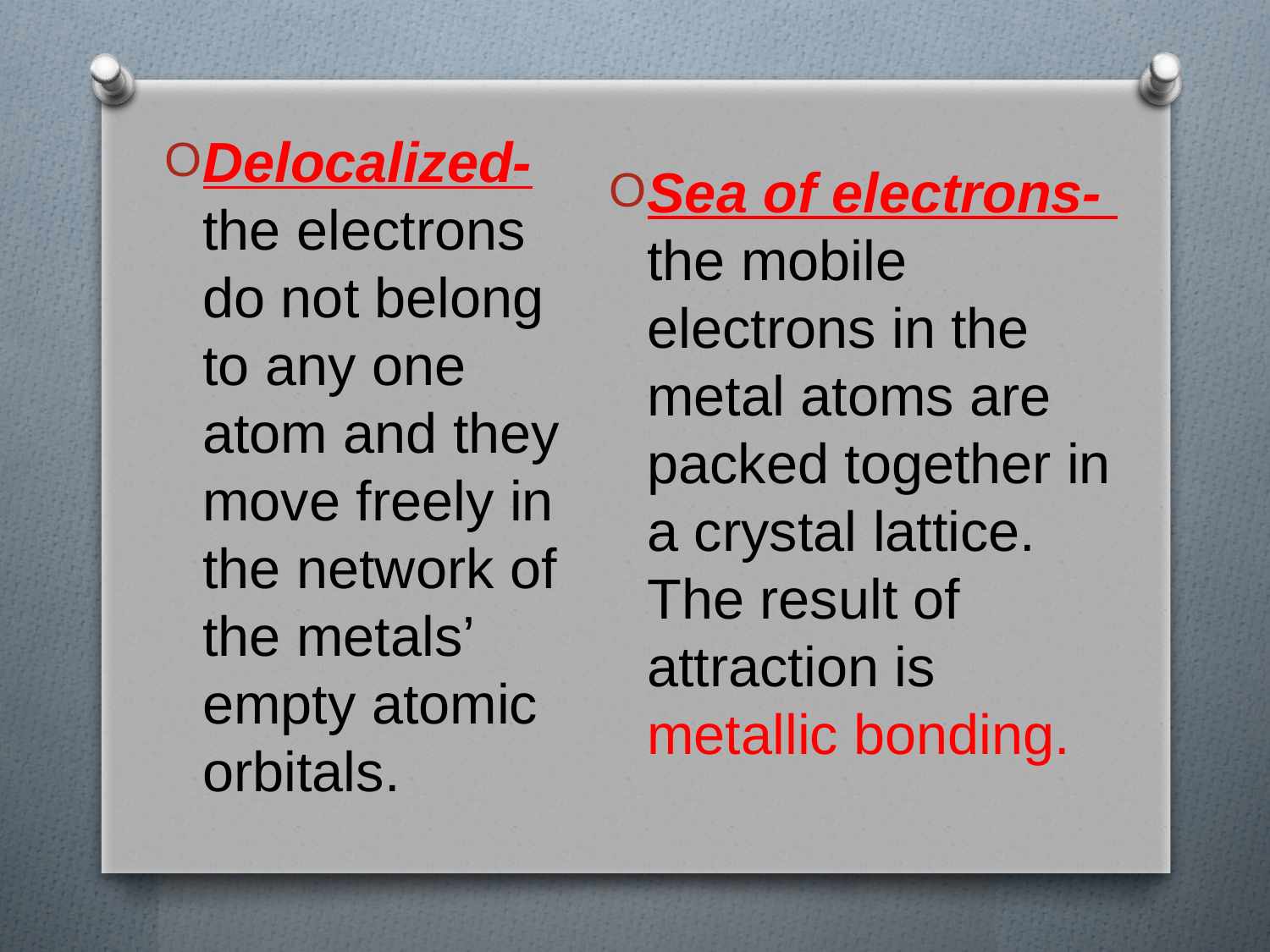

#
Delocalized- the electrons do not belong to any one atom and they move freely in the network of the metals’ empty atomic orbitals.
Sea of electrons-  the mobile electrons in the metal atoms are packed together in a crystal lattice. The result of attraction is metallic bonding.